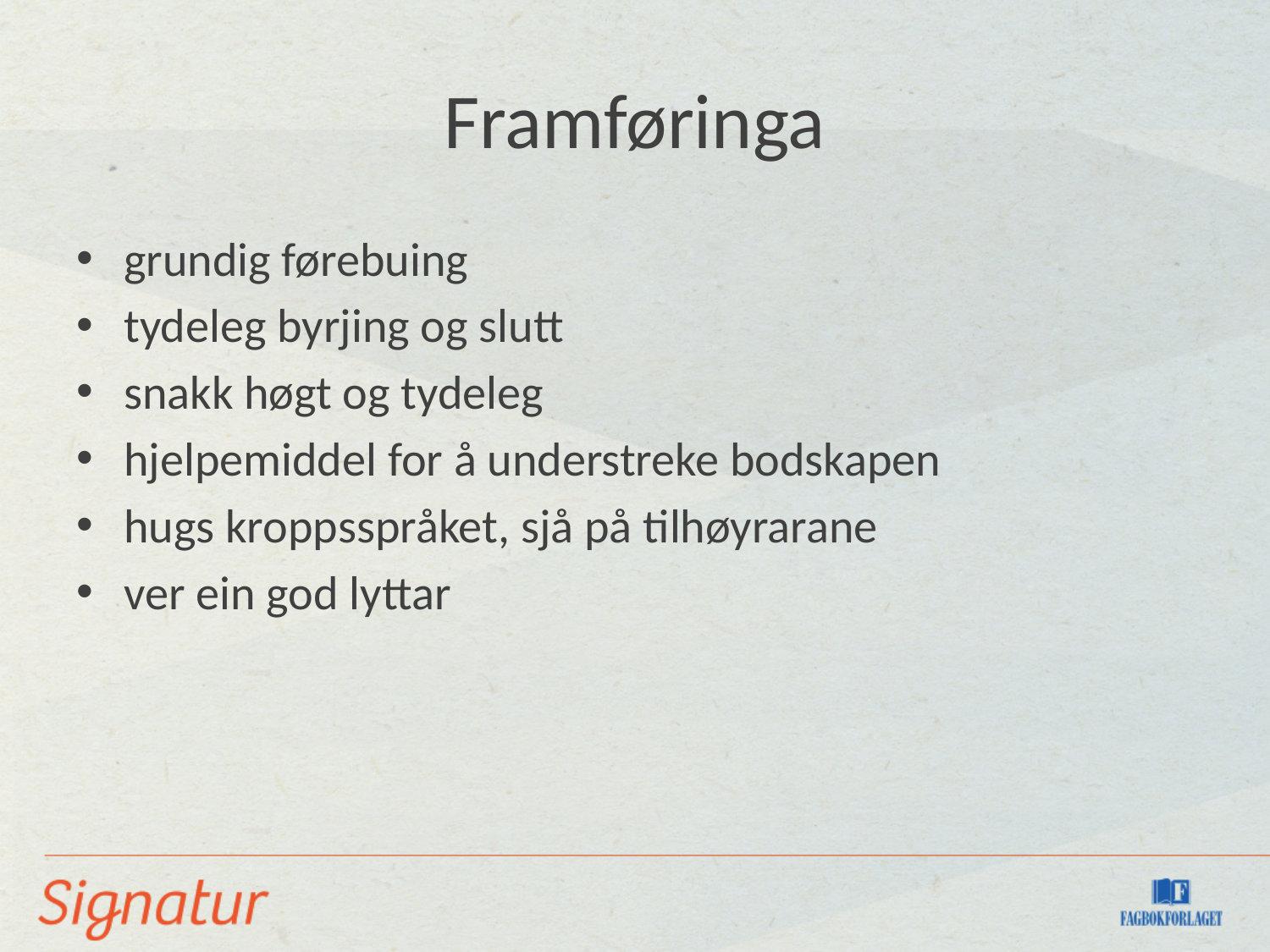

# Framføringa
grundig førebuing
tydeleg byrjing og slutt
snakk høgt og tydeleg
hjelpemiddel for å understreke bodskapen
hugs kroppsspråket, sjå på tilhøyrarane
ver ein god lyttar